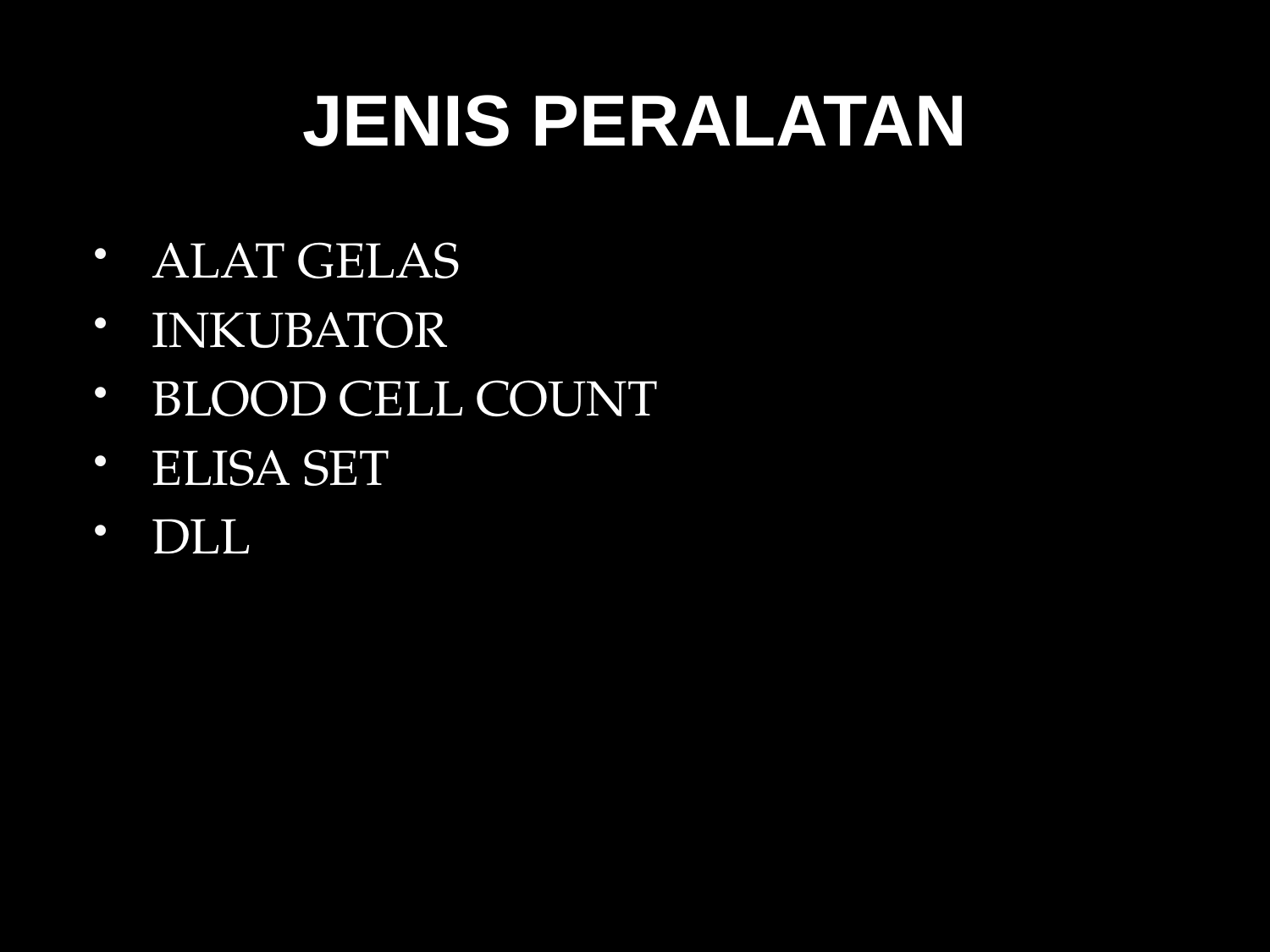

# JENIS PERALATAN
ALAT GELAS
INKUBATOR
BLOOD CELL COUNT
ELISA SET
DLL